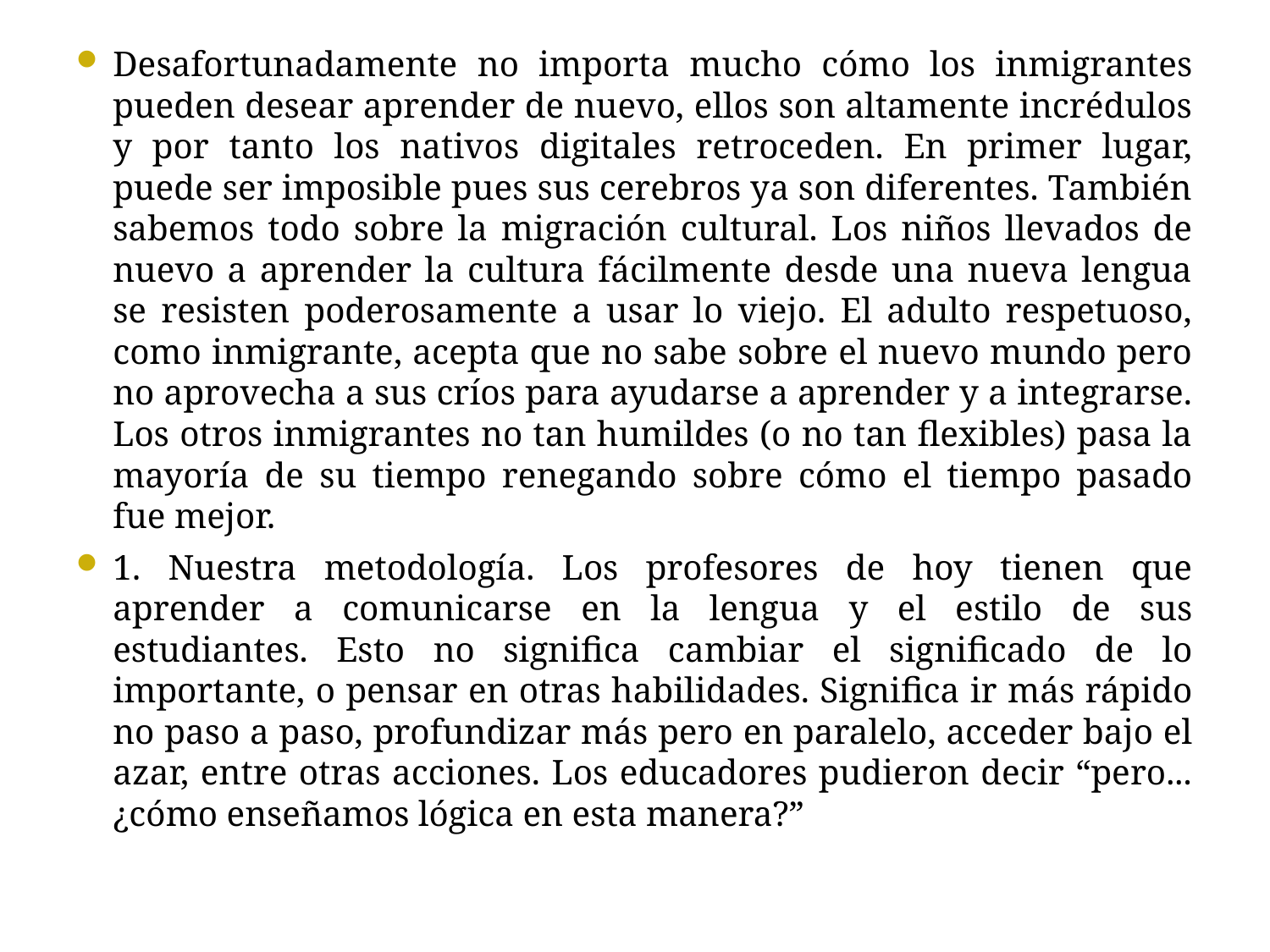

Desafortunadamente no importa mucho cómo los inmigrantes pueden desear aprender de nuevo, ellos son altamente incrédulos y por tanto los nativos digitales retroceden. En primer lugar, puede ser imposible pues sus cerebros ya son diferentes. También sabemos todo sobre la migración cultural. Los niños llevados de nuevo a aprender la cultura fácilmente desde una nueva lengua se resisten poderosamente a usar lo viejo. El adulto respetuoso, como inmigrante, acepta que no sabe sobre el nuevo mundo pero no aprovecha a sus críos para ayudarse a aprender y a integrarse. Los otros inmigrantes no tan humildes (o no tan flexibles) pasa la mayoría de su tiempo renegando sobre cómo el tiempo pasado fue mejor.
1. Nuestra metodología. Los profesores de hoy tienen que aprender a comunicarse en la lengua y el estilo de sus estudiantes. Esto no significa cambiar el significado de lo importante, o pensar en otras habilidades. Significa ir más rápido no paso a paso, profundizar más pero en paralelo, acceder bajo el azar, entre otras acciones. Los educadores pudieron decir “pero... ¿cómo enseñamos lógica en esta manera?”